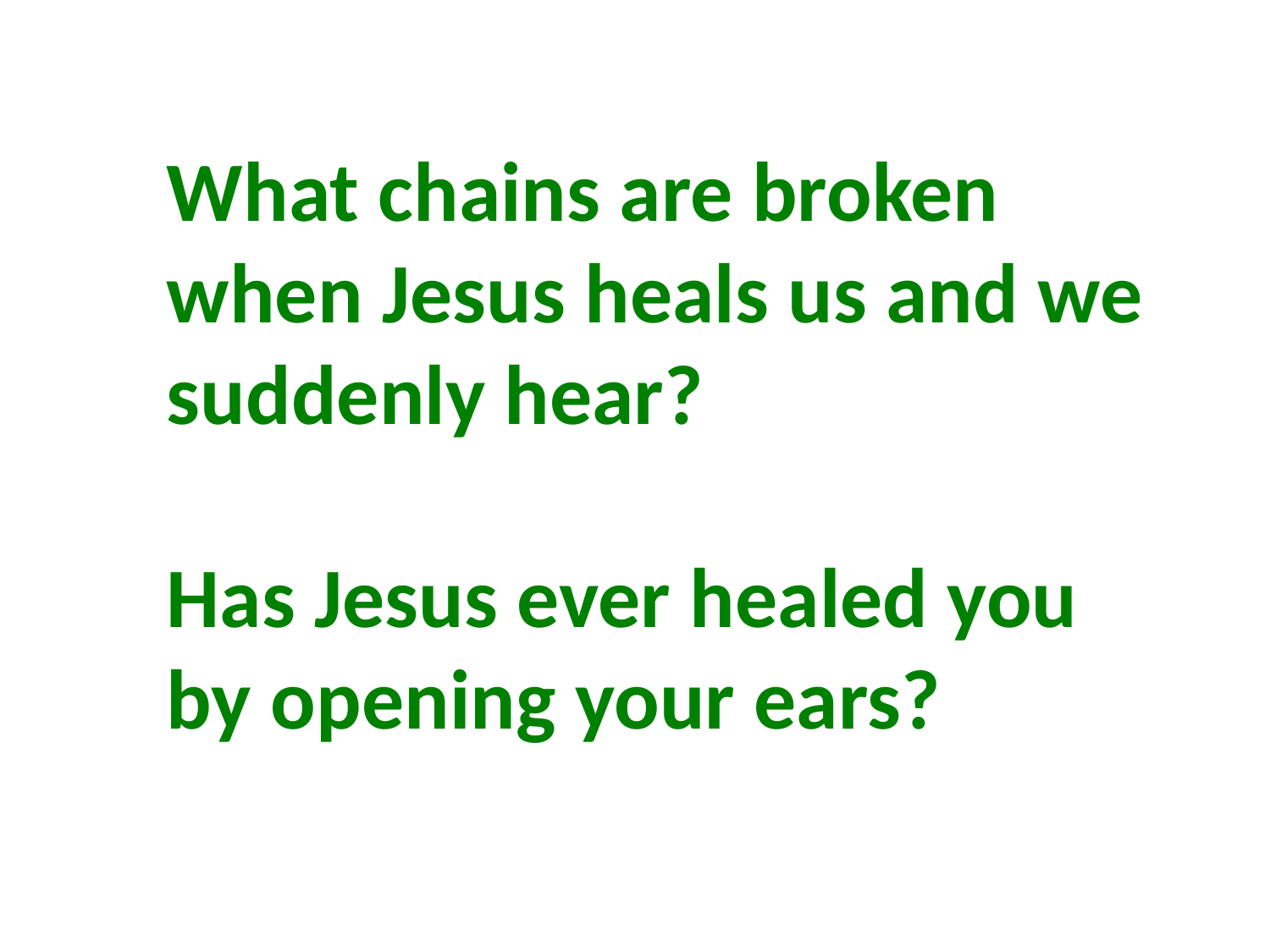

What chains are broken when Jesus heals us and we suddenly hear?

Has Jesus ever healed you by opening your ears?